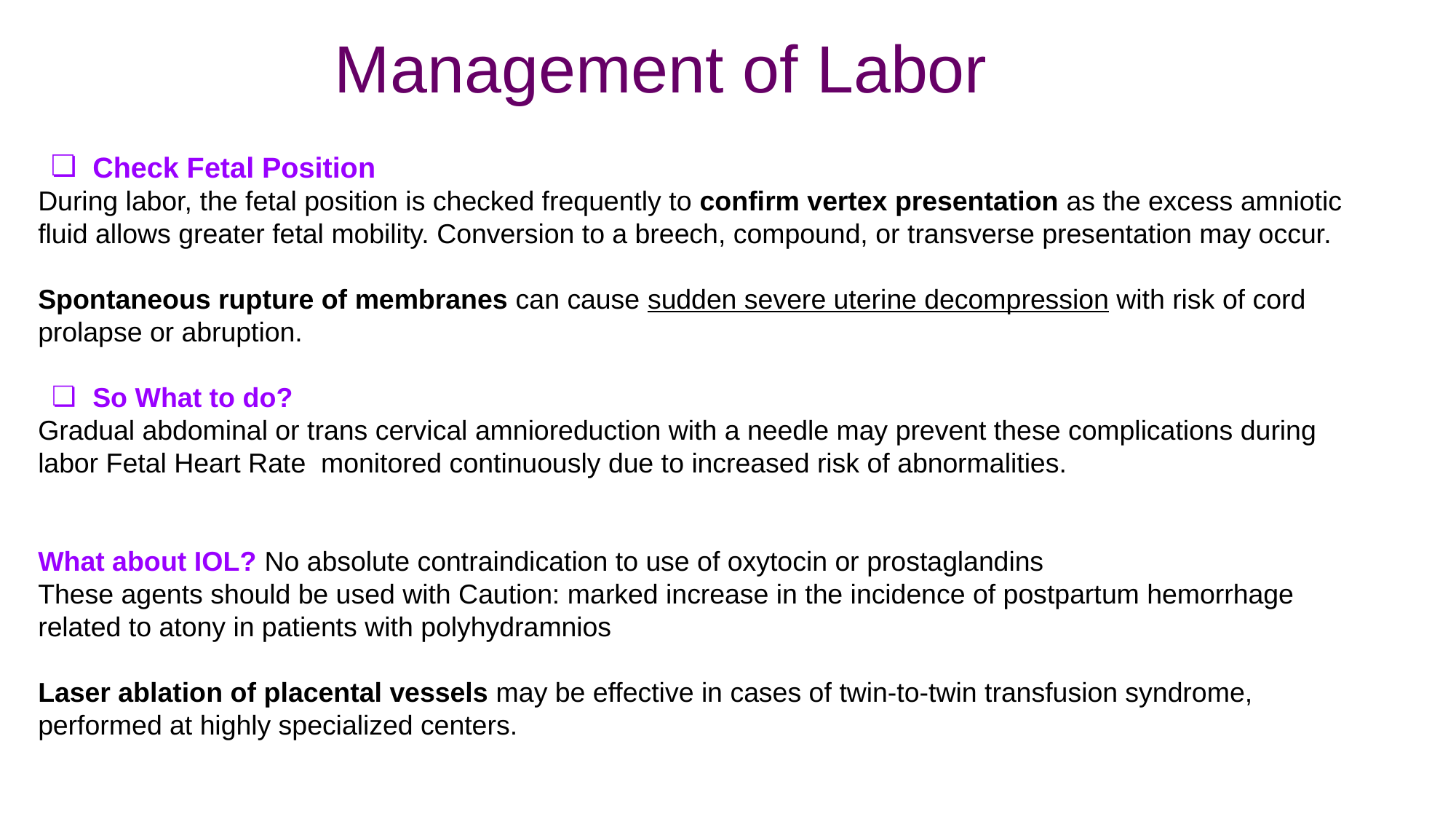

Management of Labor
Check Fetal Position
During labor, the fetal position is checked frequently to confirm vertex presentation as the excess amniotic fluid allows greater fetal mobility. Conversion to a breech, compound, or transverse presentation may occur.

Spontaneous rupture of membranes can cause sudden severe uterine decompression with risk of cord prolapse or abruption.

So What to do?
Gradual abdominal or trans cervical amnioreduction with a needle may prevent these complications during labor Fetal Heart Rate  monitored continuously due to increased risk of abnormalities.

What about IOL? No absolute contraindication to use of oxytocin or prostaglandins
These agents should be used with Caution: marked increase in the incidence of postpartum hemorrhage related to atony in patients with polyhydramnios

Laser ablation of placental vessels may be effective in cases of twin-to-twin transfusion syndrome, performed at highly specialized centers.